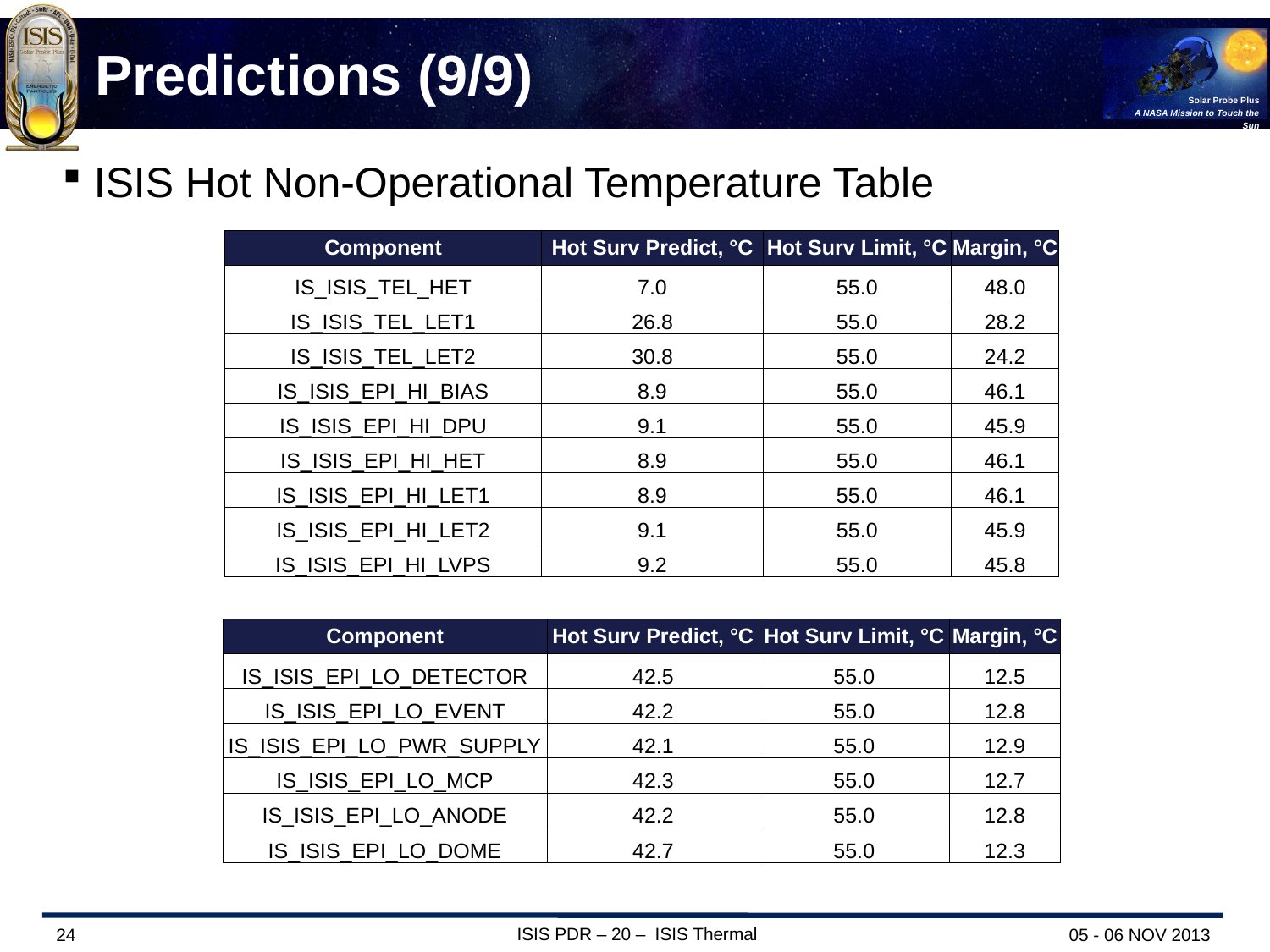

# Predictions (9/9)
ISIS Hot Non-Operational Temperature Table
| Component | Hot Surv Predict, °C | Hot Surv Limit, °C | Margin, °C |
| --- | --- | --- | --- |
| IS\_ISIS\_TEL\_HET | 7.0 | 55.0 | 48.0 |
| IS\_ISIS\_TEL\_LET1 | 26.8 | 55.0 | 28.2 |
| IS\_ISIS\_TEL\_LET2 | 30.8 | 55.0 | 24.2 |
| IS\_ISIS\_EPI\_HI\_BIAS | 8.9 | 55.0 | 46.1 |
| IS\_ISIS\_EPI\_HI\_DPU | 9.1 | 55.0 | 45.9 |
| IS\_ISIS\_EPI\_HI\_HET | 8.9 | 55.0 | 46.1 |
| IS\_ISIS\_EPI\_HI\_LET1 | 8.9 | 55.0 | 46.1 |
| IS\_ISIS\_EPI\_HI\_LET2 | 9.1 | 55.0 | 45.9 |
| IS\_ISIS\_EPI\_HI\_LVPS | 9.2 | 55.0 | 45.8 |
| Component | Hot Surv Predict, °C | Hot Surv Limit, °C | Margin, °C |
| --- | --- | --- | --- |
| IS\_ISIS\_EPI\_LO\_DETECTOR | 42.5 | 55.0 | 12.5 |
| IS\_ISIS\_EPI\_LO\_EVENT | 42.2 | 55.0 | 12.8 |
| IS\_ISIS\_EPI\_LO\_PWR\_SUPPLY | 42.1 | 55.0 | 12.9 |
| IS\_ISIS\_EPI\_LO\_MCP | 42.3 | 55.0 | 12.7 |
| IS\_ISIS\_EPI\_LO\_ANODE | 42.2 | 55.0 | 12.8 |
| IS\_ISIS\_EPI\_LO\_DOME | 42.7 | 55.0 | 12.3 |